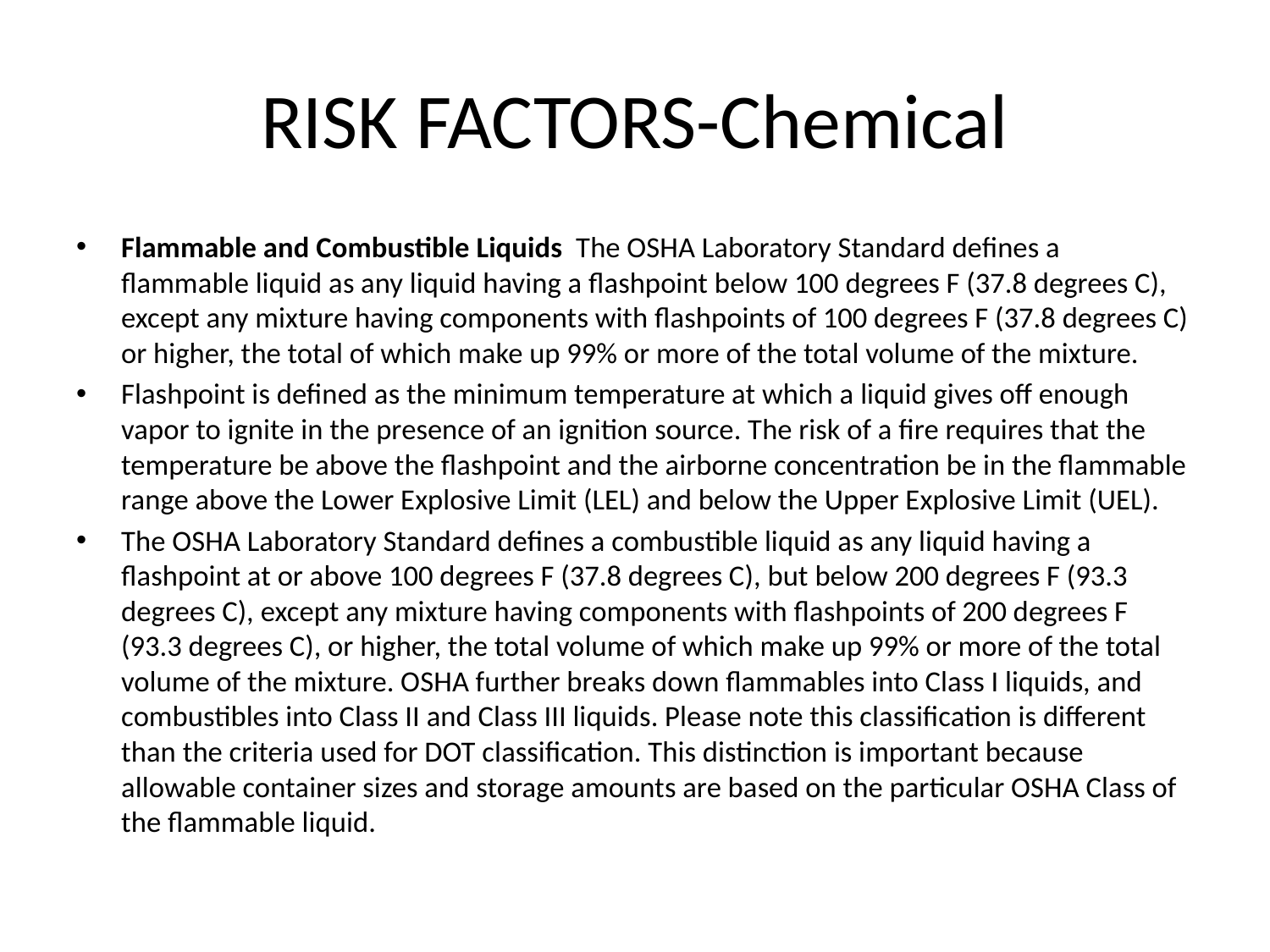

# RISK FACTORS-Chemical
Flammable and Combustible Liquids  The OSHA Laboratory Standard defines a flammable liquid as any liquid having a flashpoint below 100 degrees F (37.8 degrees C), except any mixture having components with flashpoints of 100 degrees F (37.8 degrees C) or higher, the total of which make up 99% or more of the total volume of the mixture.
Flashpoint is defined as the minimum temperature at which a liquid gives off enough vapor to ignite in the presence of an ignition source. The risk of a fire requires that the temperature be above the flashpoint and the airborne concentration be in the flammable range above the Lower Explosive Limit (LEL) and below the Upper Explosive Limit (UEL).
The OSHA Laboratory Standard defines a combustible liquid as any liquid having a flashpoint at or above 100 degrees F (37.8 degrees C), but below 200 degrees F (93.3 degrees C), except any mixture having components with flashpoints of 200 degrees F (93.3 degrees C), or higher, the total volume of which make up 99% or more of the total volume of the mixture. OSHA further breaks down flammables into Class I liquids, and combustibles into Class II and Class III liquids. Please note this classification is different than the criteria used for DOT classification. This distinction is important because allowable container sizes and storage amounts are based on the particular OSHA Class of the flammable liquid.